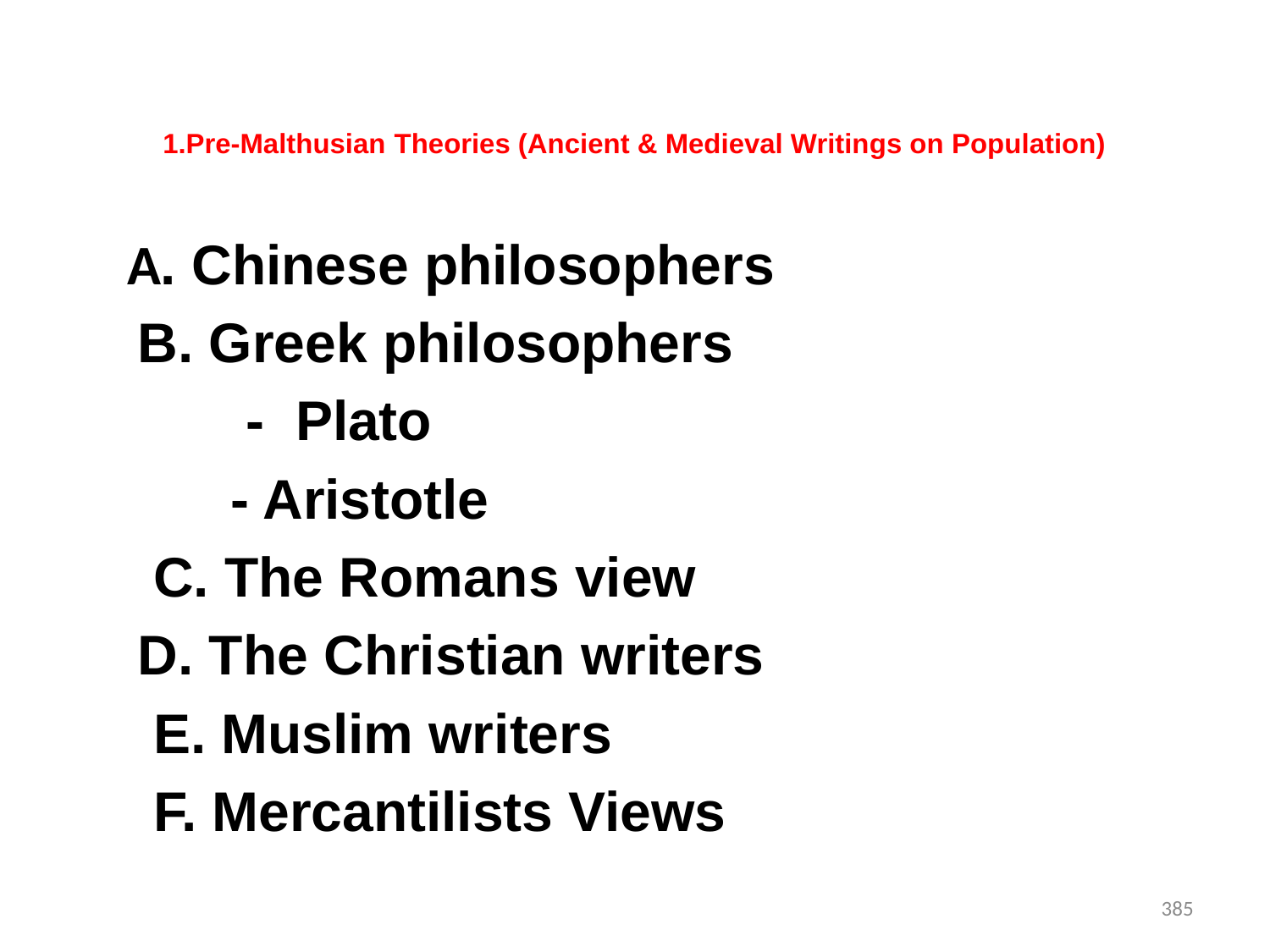

# 1.Pre-Malthusian Theories (Ancient & Medieval Writings on Population)
    A. Chinese philosophers
    B. Greek philosophers
           -  Plato
          - Aristotle
     C. The Romans view
    D. The Christian writers
     E. Muslim writers
     F. Mercantilists Views
385